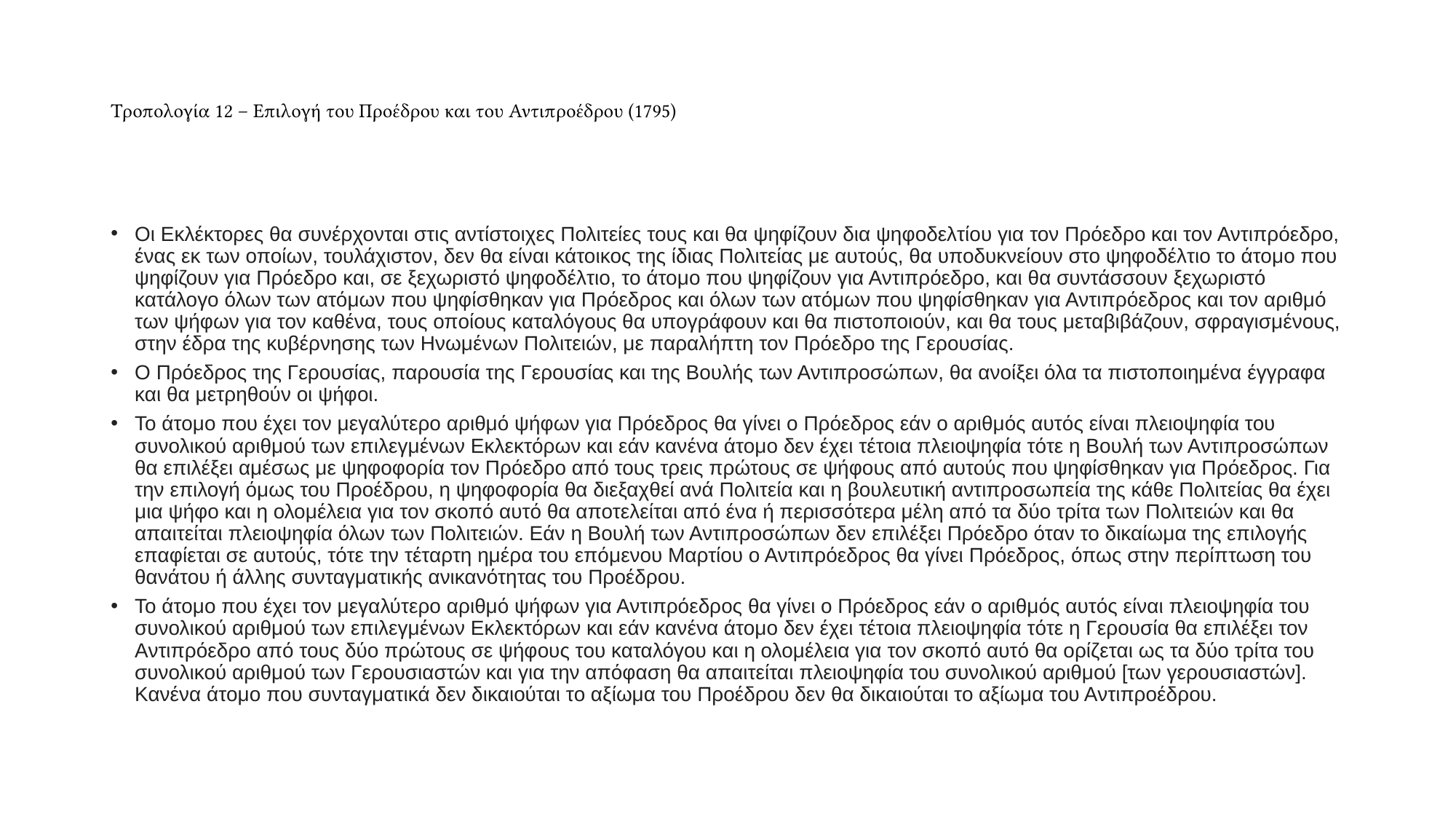

# Τροπολογία 12 – Επιλογή του Προέδρου και του Αντιπροέδρου (1795)
Οι Εκλέκτορες θα συνέρχονται στις αντίστοιχες Πολιτείες τους και θα ψηφίζουν δια ψηφοδελτίου για τον Πρόεδρο και τον Αντιπρόεδρο, ένας εκ των οποίων, τουλάχιστον, δεν θα είναι κάτοικος της ίδιας Πολιτείας με αυτούς, θα υποδυκνείουν στο ψηφοδέλτιο το άτομο που ψηφίζουν για Πρόεδρο και, σε ξεχωριστό ψηφοδέλτιο, το άτομο που ψηφίζουν για Αντιπρόεδρο, και θα συντάσσουν ξεχωριστό κατάλογο όλων των ατόμων που ψηφίσθηκαν για Πρόεδρος και όλων των ατόμων που ψηφίσθηκαν για Αντιπρόεδρος και τον αριθμό των ψήφων για τον καθένα, τους οποίους καταλόγους θα υπογράφουν και θα πιστοποιούν, και θα τους μεταβιβάζουν, σφραγισμένους, στην έδρα της κυβέρνησης των Ηνωμένων Πολιτειών, με παραλήπτη τον Πρόεδρο της Γερουσίας.
Ο Πρόεδρος της Γερουσίας, παρουσία της Γερουσίας και της Βουλής των Αντιπροσώπων, θα ανοίξει όλα τα πιστοποιημένα έγγραφα και θα μετρηθούν οι ψήφοι.
Το άτομο που έχει τον μεγαλύτερο αριθμό ψήφων για Πρόεδρος θα γίνει ο Πρόεδρος εάν ο αριθμός αυτός είναι πλειοψηφία του συνολικού αριθμού των επιλεγμένων Εκλεκτόρων και εάν κανένα άτομο δεν έχει τέτοια πλειοψηφία τότε η Βουλή των Αντιπροσώπων θα επιλέξει αμέσως με ψηφοφορία τον Πρόεδρο από τους τρεις πρώτους σε ψήφους από αυτούς που ψηφίσθηκαν για Πρόεδρος. Για την επιλογή όμως του Προέδρου, η ψηφοφορία θα διεξαχθεί ανά Πολιτεία και η βουλευτική αντιπροσωπεία της κάθε Πολιτείας θα έχει μια ψήφο και η ολομέλεια για τον σκοπό αυτό θα αποτελείται από ένα ή περισσότερα μέλη από τα δύο τρίτα των Πολιτειών και θα απαιτείται πλειοψηφία όλων των Πολιτειών. Εάν η Βουλή των Αντιπροσώπων δεν επιλέξει Πρόεδρο όταν το δικαίωμα της επιλογής επαφίεται σε αυτούς, τότε την τέταρτη ημέρα του επόμενου Μαρτίου ο Αντιπρόεδρος θα γίνει Πρόεδρος, όπως στην περίπτωση του θανάτου ή άλλης συνταγματικής ανικανότητας του Προέδρου.
Το άτομο που έχει τον μεγαλύτερο αριθμό ψήφων για Αντιπρόεδρος θα γίνει ο Πρόεδρος εάν ο αριθμός αυτός είναι πλειοψηφία του συνολικού αριθμού των επιλεγμένων Εκλεκτόρων και εάν κανένα άτομο δεν έχει τέτοια πλειοψηφία τότε η Γερουσία θα επιλέξει τον Αντιπρόεδρο από τους δύο πρώτους σε ψήφους του καταλόγου και η ολομέλεια για τον σκοπό αυτό θα ορίζεται ως τα δύο τρίτα του συνολικού αριθμού των Γερουσιαστών και για την απόφαση θα απαιτείται πλειοψηφία του συνολικού αριθμού [των γερουσιαστών]. Κανένα άτομο που συνταγματικά δεν δικαιούται το αξίωμα του Προέδρου δεν θα δικαιούται το αξίωμα του Αντιπροέδρου.